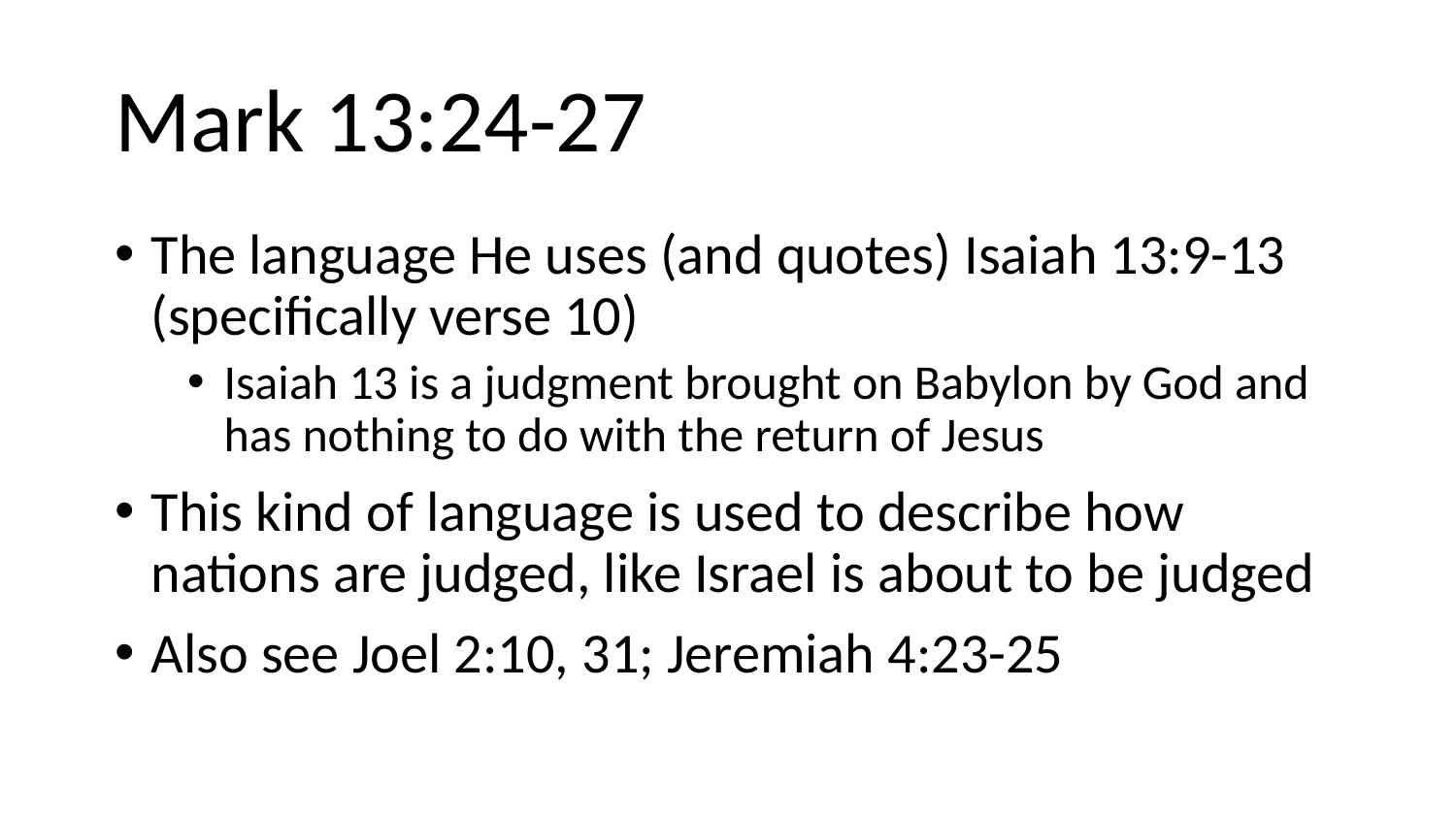

# Mark 13:24-27
The language He uses (and quotes) Isaiah 13:9-13 (specifically verse 10)
Isaiah 13 is a judgment brought on Babylon by God and has nothing to do with the return of Jesus
This kind of language is used to describe how nations are judged, like Israel is about to be judged
Also see Joel 2:10, 31; Jeremiah 4:23-25